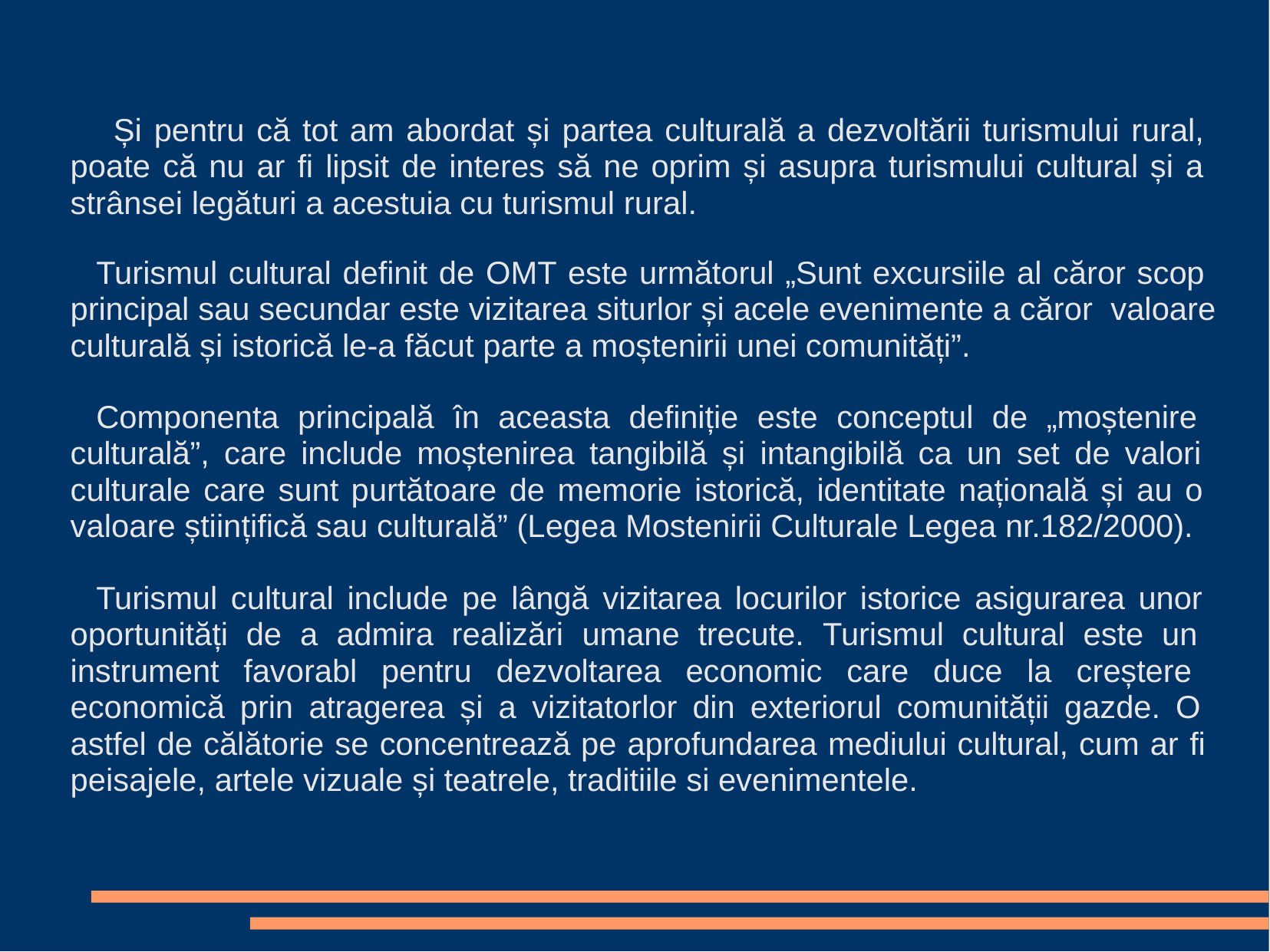

Și pentru că tot am abordat și partea culturală a dezvoltării turismului rural,  poate că nu ar fi lipsit de interes să ne oprim și asupra turismului cultural și a  strânsei legături a acestuia cu turismul rural.
Turismul cultural definit de OMT este următorul „Sunt excursiile al căror scop  principal sau secundar este vizitarea siturlor și acele evenimente a căror  valoare culturală și istorică le-a făcut parte a moștenirii unei comunități”.

Componenta principală în aceasta definiție este conceptul de „moștenire  culturală”, care include moștenirea tangibilă și intangibilă ca un set de valori  culturale care sunt purtătoare de memorie istorică, identitate națională și au o  valoare științifică sau culturală” (Legea Mostenirii Culturale Legea nr.182/2000).

Turismul cultural include pe lângă vizitarea locurilor istorice asigurarea unor  oportunități de a admira realizări umane trecute. Turismul cultural este un  instrument favorabl pentru dezvoltarea economic care duce la creștere  economică prin atragerea și a vizitatorlor din exteriorul comunității gazde. O  astfel de călătorie se concentrează pe aprofundarea mediului cultural, cum ar fi  peisajele, artele vizuale și teatrele, traditiile si evenimentele.